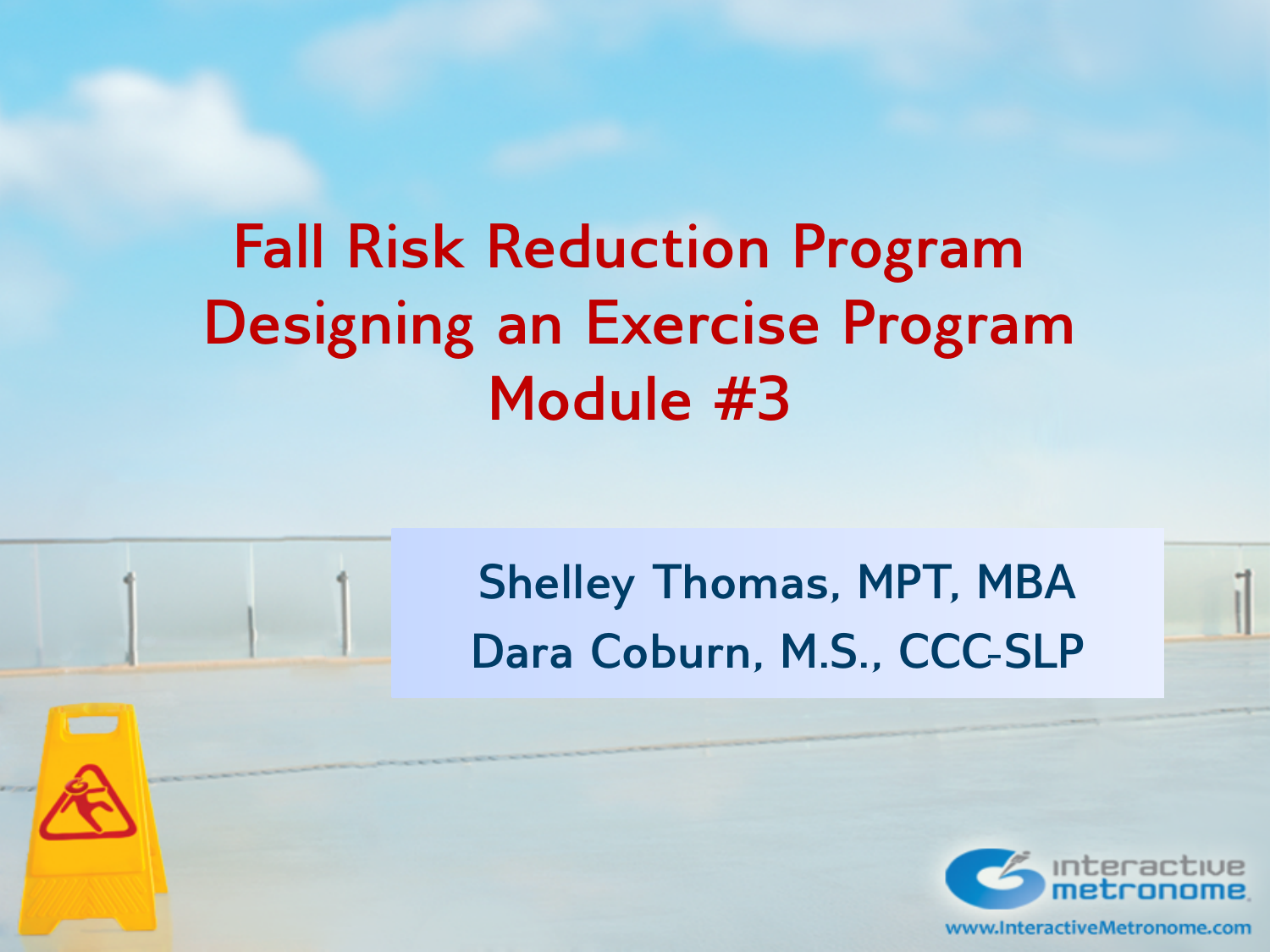

# Fall Risk Reduction Program Designing an Exercise Program Module #3
Shelley Thomas, MPT, MBA
Dara Coburn, M.S., CCC-SLP